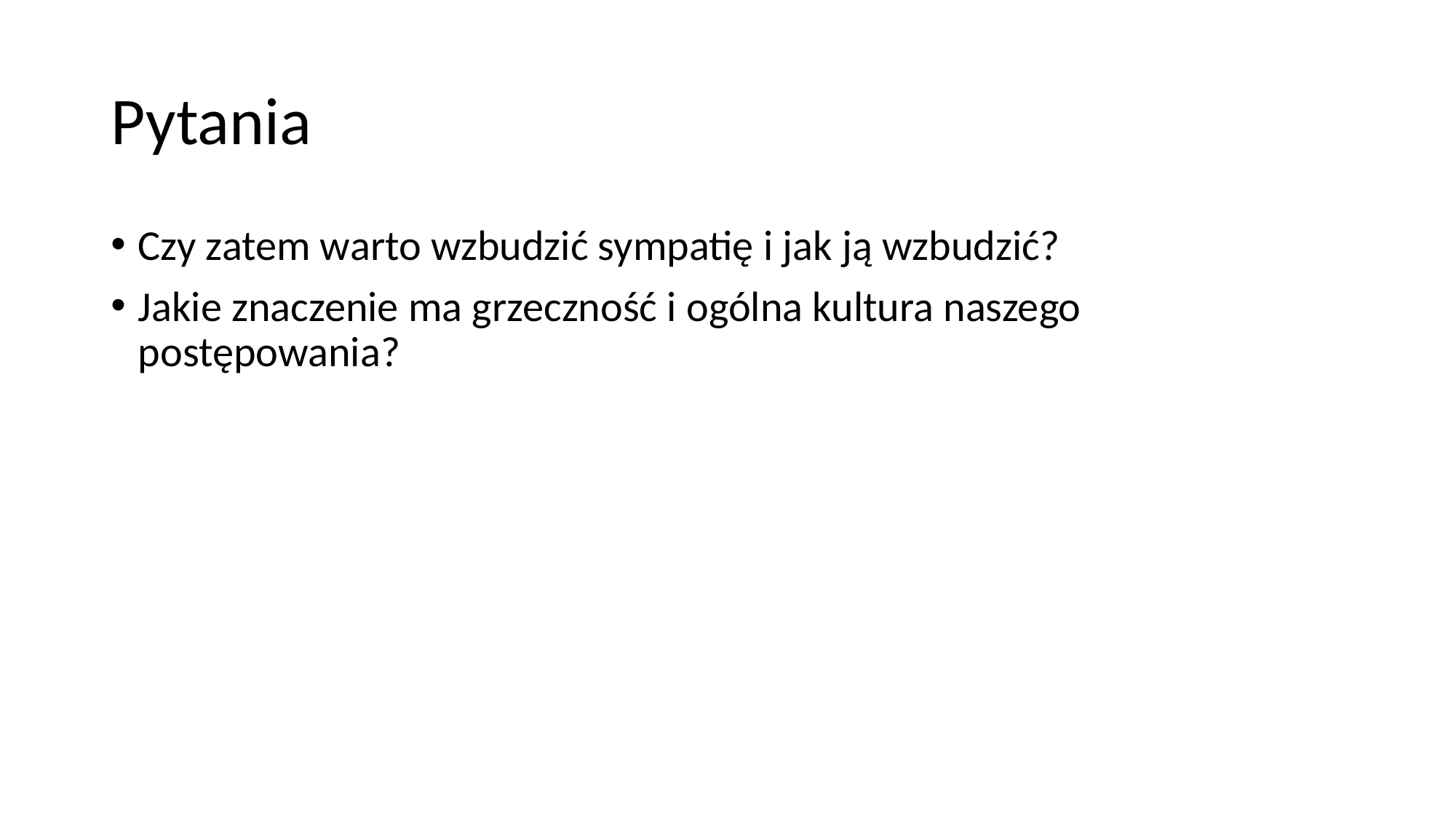

# Pytania
Czy zatem warto wzbudzić sympatię i jak ją wzbudzić?
Jakie znaczenie ma grzeczność i ogólna kultura naszego postępowania?